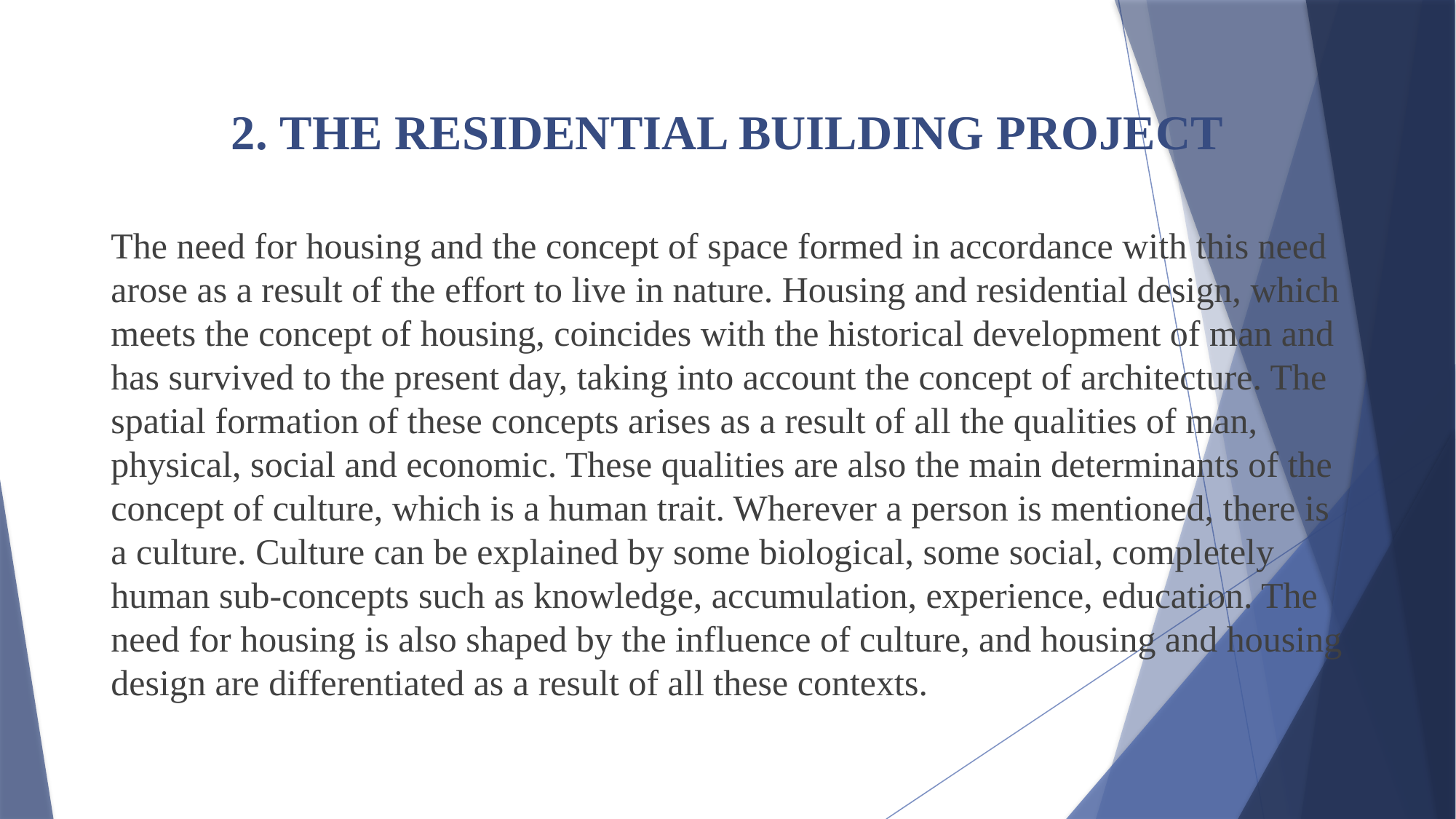

# 2. THE RESIDENTIAL BUILDING PROJECT
The need for housing and the concept of space formed in accordance with this need arose as a result of the effort to live in nature. Housing and residential design, which meets the concept of housing, coincides with the historical development of man and has survived to the present day, taking into account the concept of architecture. The spatial formation of these concepts arises as a result of all the qualities of man, physical, social and economic. These qualities are also the main determinants of the concept of culture, which is a human trait. Wherever a person is mentioned, there is a culture. Culture can be explained by some biological, some social, completely human sub-concepts such as knowledge, accumulation, experience, education. The need for housing is also shaped by the influence of culture, and housing and housing design are differentiated as a result of all these contexts.